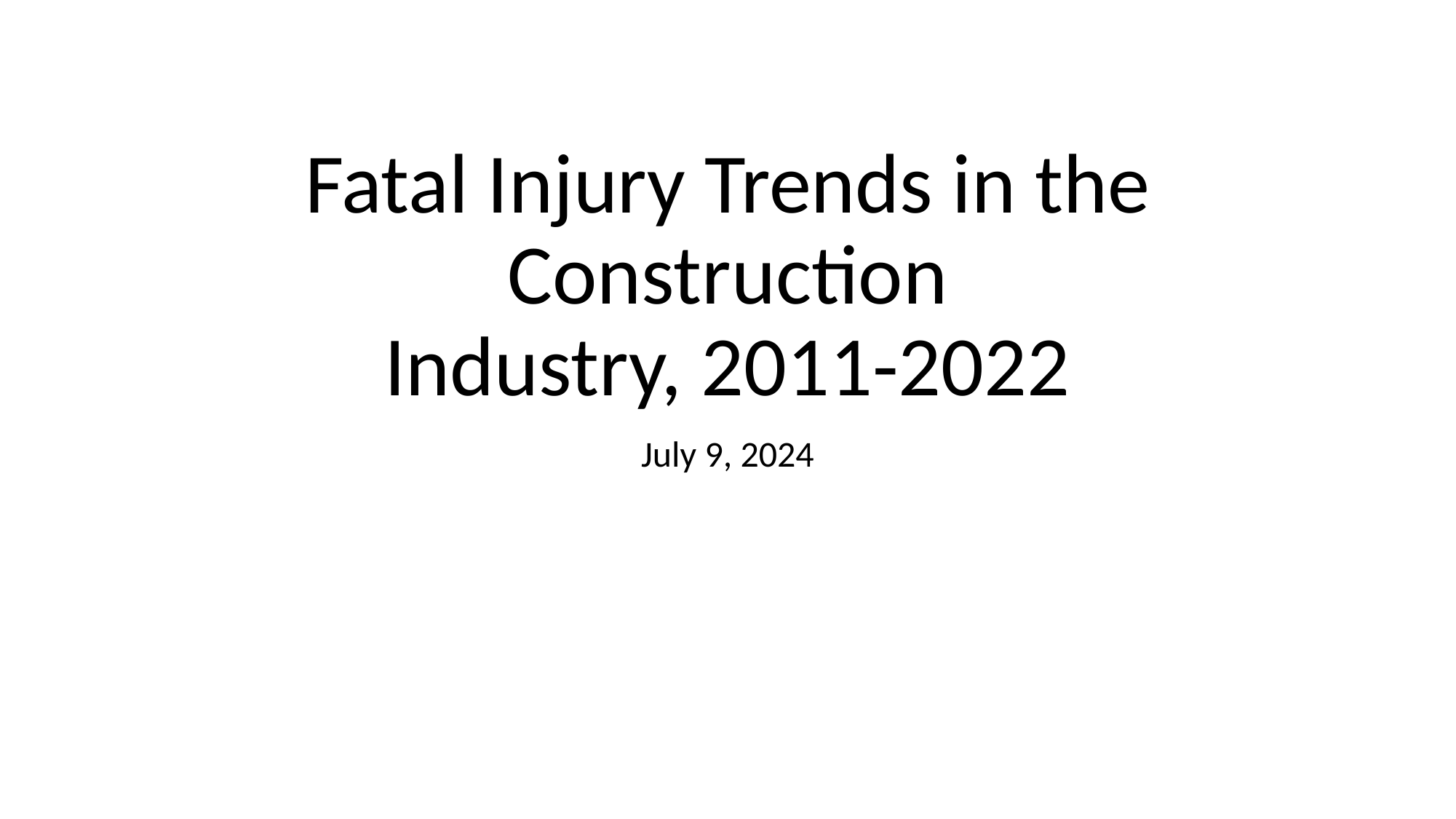

# Fatal Injury Trends in the Construction Industry, 2011-2022
July 9, 2024